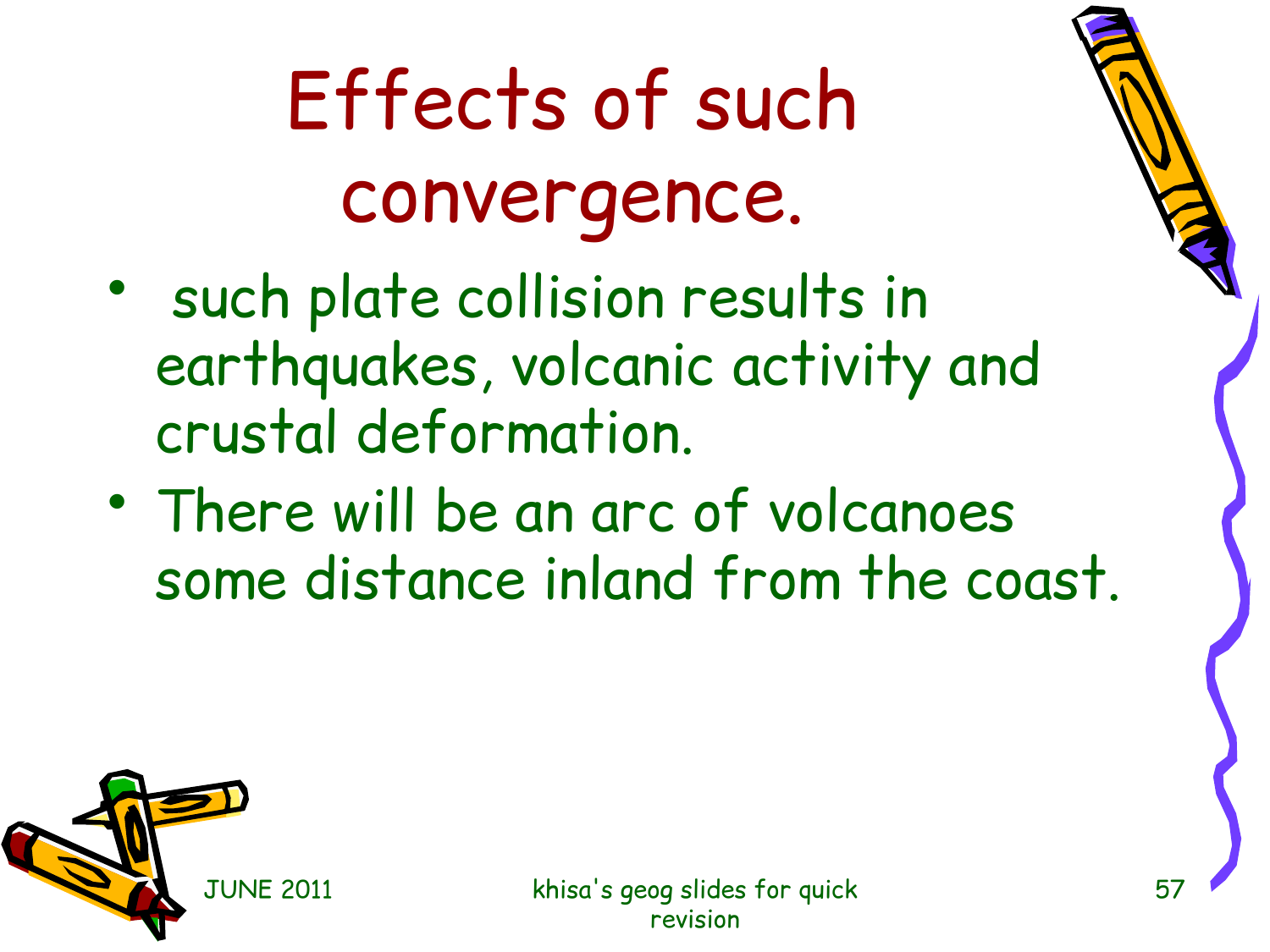

# Effects of such convergence.
 such plate collision results in earthquakes, volcanic activity and crustal deformation.
There will be an arc of volcanoes some distance inland from the coast.
JUNE 2011
khisa's geog slides for quick revision
57